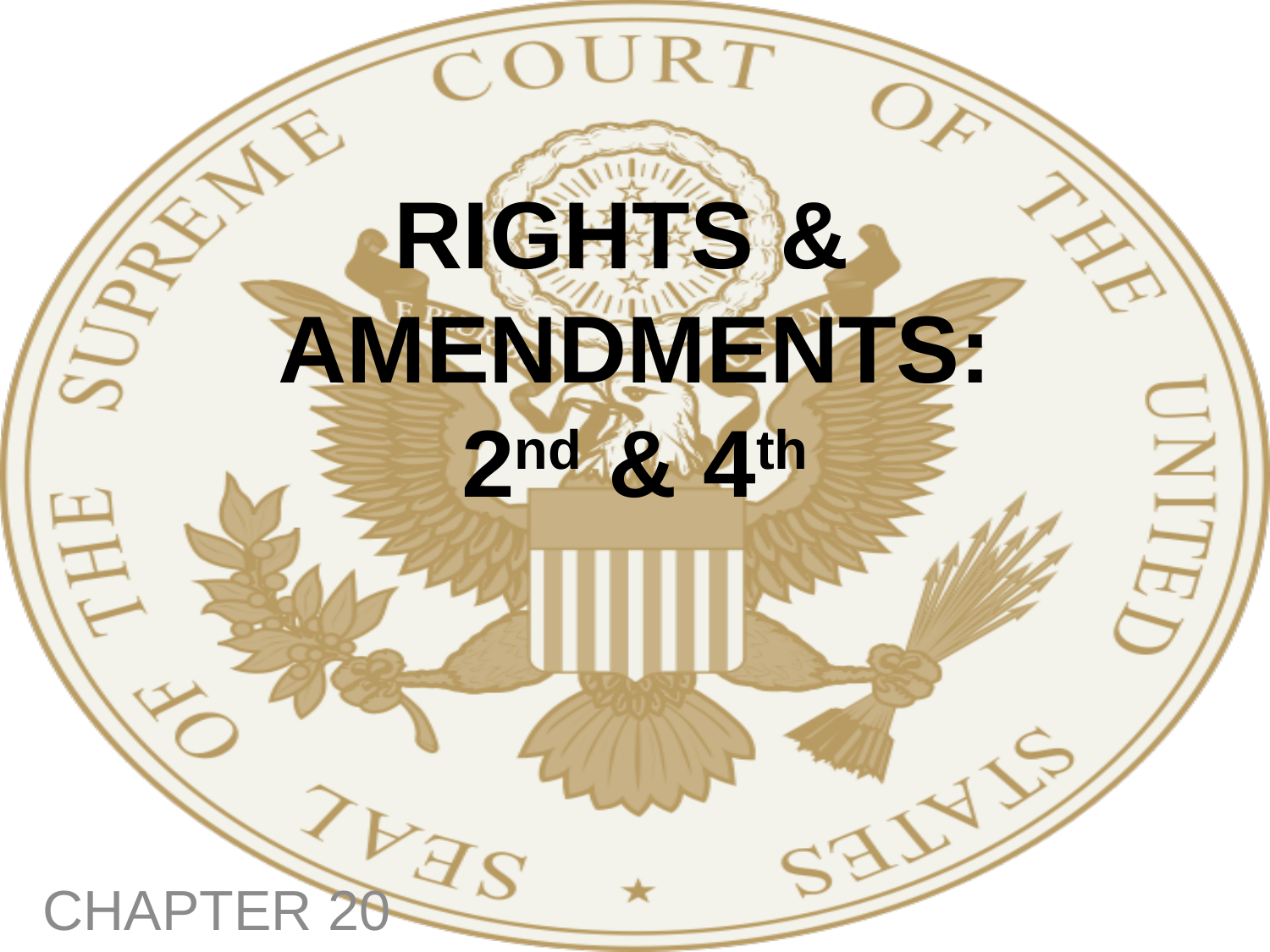

# RIGHTS & AMENDMENTS: 2nd & 4th
CHAPTER 20